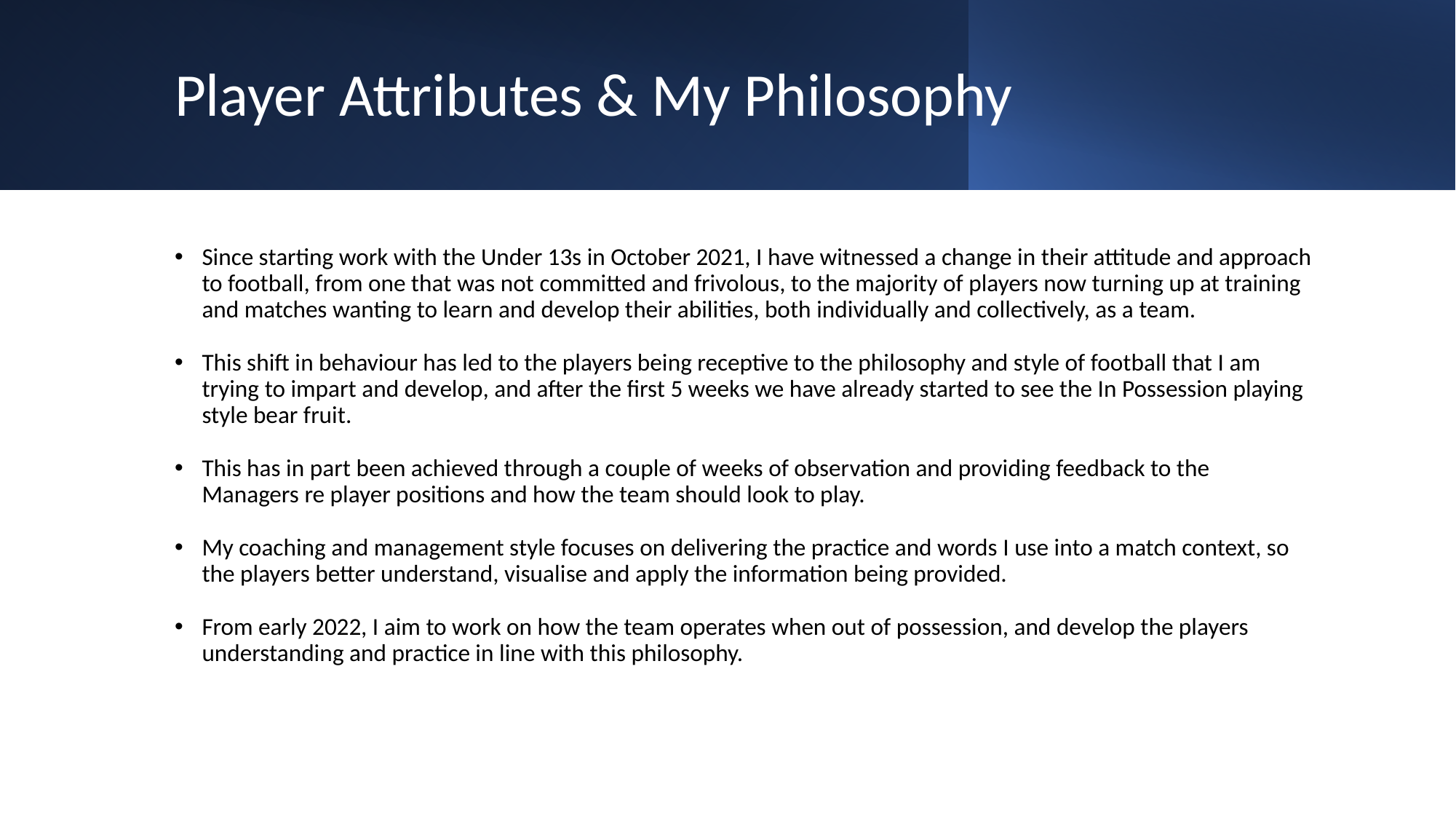

# Player Attributes & My Philosophy
Since starting work with the Under 13s in October 2021, I have witnessed a change in their attitude and approach to football, from one that was not committed and frivolous, to the majority of players now turning up at training and matches wanting to learn and develop their abilities, both individually and collectively, as a team.
This shift in behaviour has led to the players being receptive to the philosophy and style of football that I am trying to impart and develop, and after the first 5 weeks we have already started to see the In Possession playing style bear fruit.
This has in part been achieved through a couple of weeks of observation and providing feedback to the Managers re player positions and how the team should look to play.
My coaching and management style focuses on delivering the practice and words I use into a match context, so the players better understand, visualise and apply the information being provided.
From early 2022, I aim to work on how the team operates when out of possession, and develop the players understanding and practice in line with this philosophy.